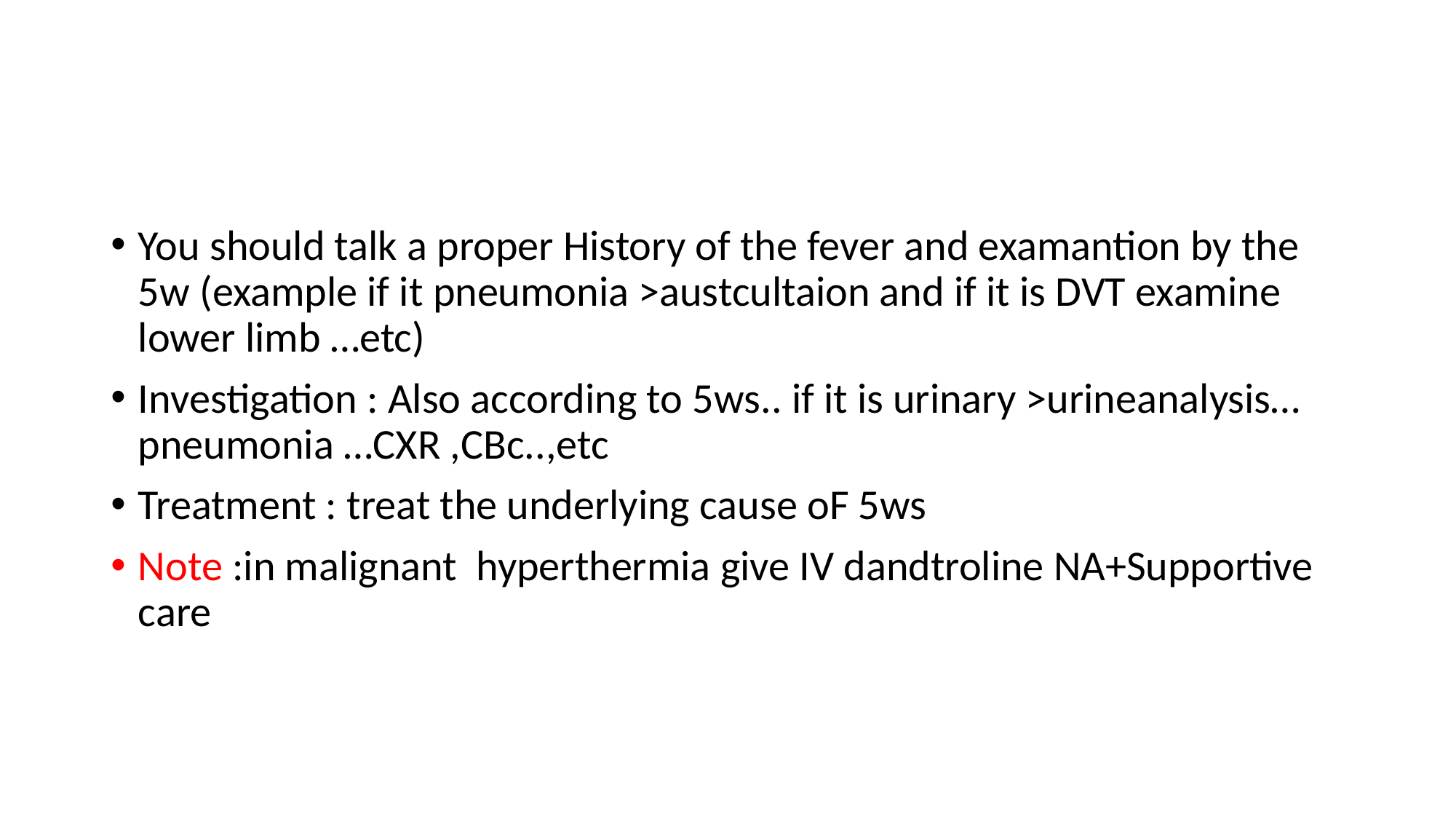

#
You should talk a proper History of the fever and examantion by the 5w (example if it pneumonia >austcultaion and if it is DVT examine lower limb …etc)
Investigation : Also according to 5ws.. if it is urinary >urineanalysis…pneumonia …CXR ,CBc..,etc
Treatment : treat the underlying cause oF 5ws
Note :in malignant  hyperthermia give IV dandtroline NA+Supportive care